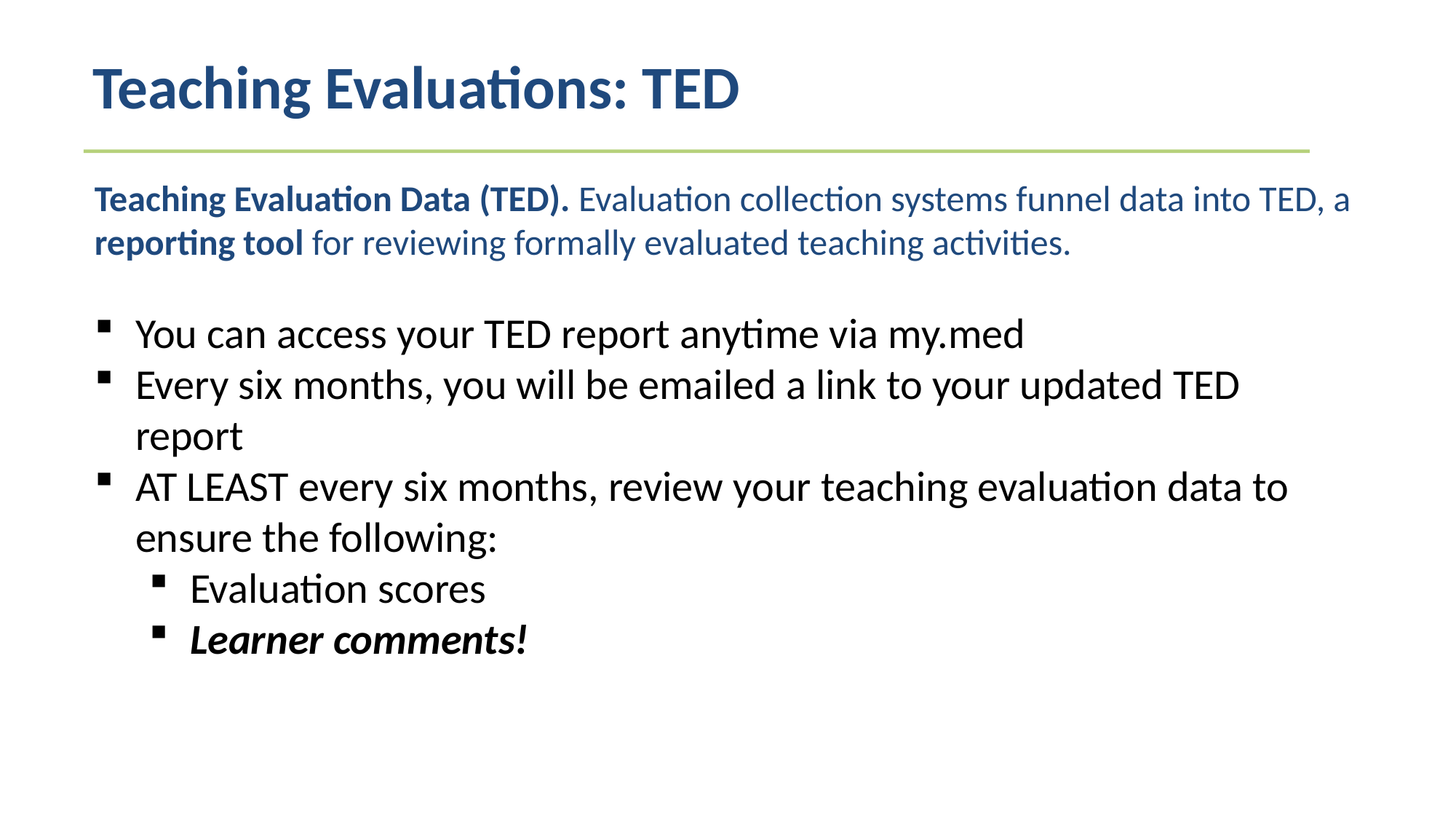

Teaching Evaluations: TED

Teaching Evaluation Data (TED). Evaluation collection systems funnel data into TED, a reporting tool for reviewing formally evaluated teaching activities.

You can access your TED report anytime via my.med
Every six months, you will be emailed a link to your updated TED report
AT LEAST every six months, review your teaching evaluation data to ensure the following:
Evaluation scores
Learner comments!